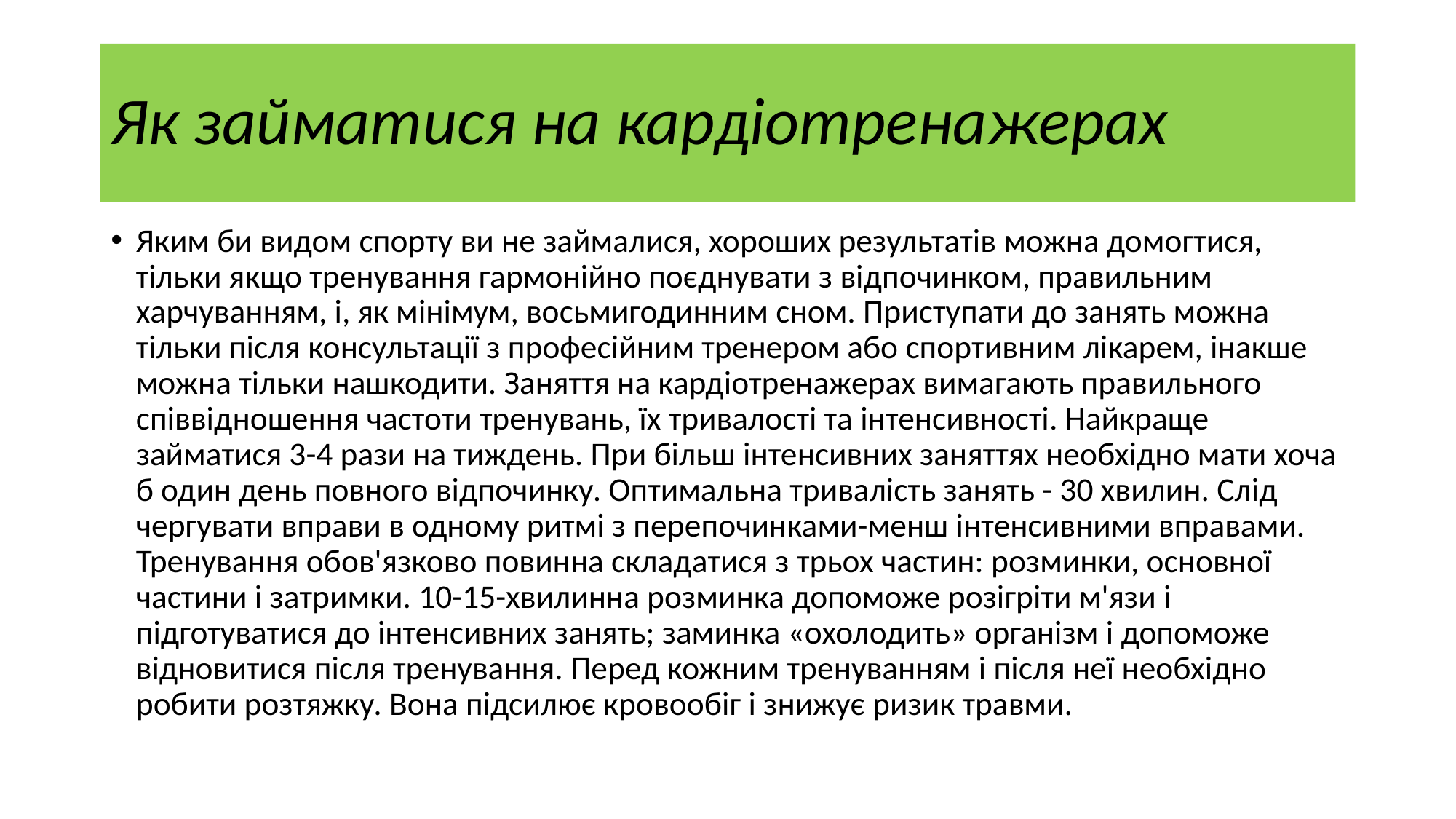

# Як займатися на кардіотренажерах
Яким би видом спорту ви не займалися, хороших результатів можна домогтися, тільки якщо тренування гармонійно поєднувати з відпочинком, правильним харчуванням, і, як мінімум, восьмигодинним сном. Приступати до занять можна тільки після консультації з професійним тренером або спортивним лікарем, інакше можна тільки нашкодити. Заняття на кардіотренажерах вимагають правильного співвідношення частоти тренувань, їх тривалості та інтенсивності. Найкраще займатися 3-4 рази на тиждень. При більш інтенсивних заняттях необхідно мати хоча б один день повного відпочинку. Оптимальна тривалість занять - 30 хвилин. Слід чергувати вправи в одному ритмі з перепочинками-менш інтенсивними вправами. Тренування обов'язково повинна складатися з трьох частин: розминки, основної частини і затримки. 10-15-хвилинна розминка допоможе розігріти м'язи і підготуватися до інтенсивних занять; заминка «охолодить» організм і допоможе відновитися після тренування. Перед кожним тренуванням і після неї необхідно робити розтяжку. Вона підсилює кровообіг і знижує ризик травми.